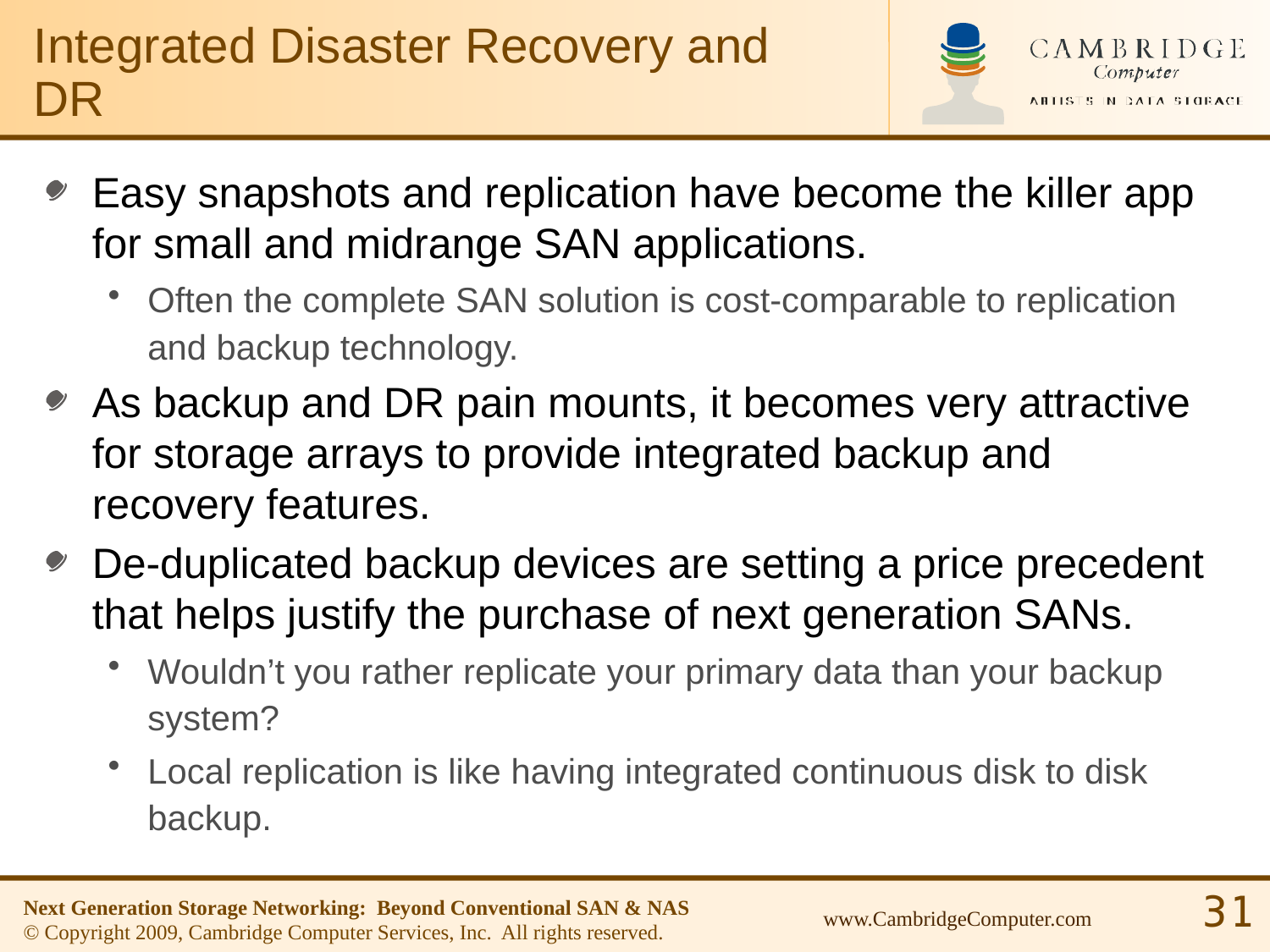

# Integrated Disaster Recovery and DR
Easy snapshots and replication have become the killer app for small and midrange SAN applications.
Often the complete SAN solution is cost-comparable to replication and backup technology.
As backup and DR pain mounts, it becomes very attractive for storage arrays to provide integrated backup and recovery features.
De-duplicated backup devices are setting a price precedent that helps justify the purchase of next generation SANs.
Wouldn’t you rather replicate your primary data than your backup system?
Local replication is like having integrated continuous disk to disk backup.
Next Generation Storage Networking:  Beyond Conventional SAN & NAS
© Copyright 2009, Cambridge Computer Services, Inc.  All rights reserved.